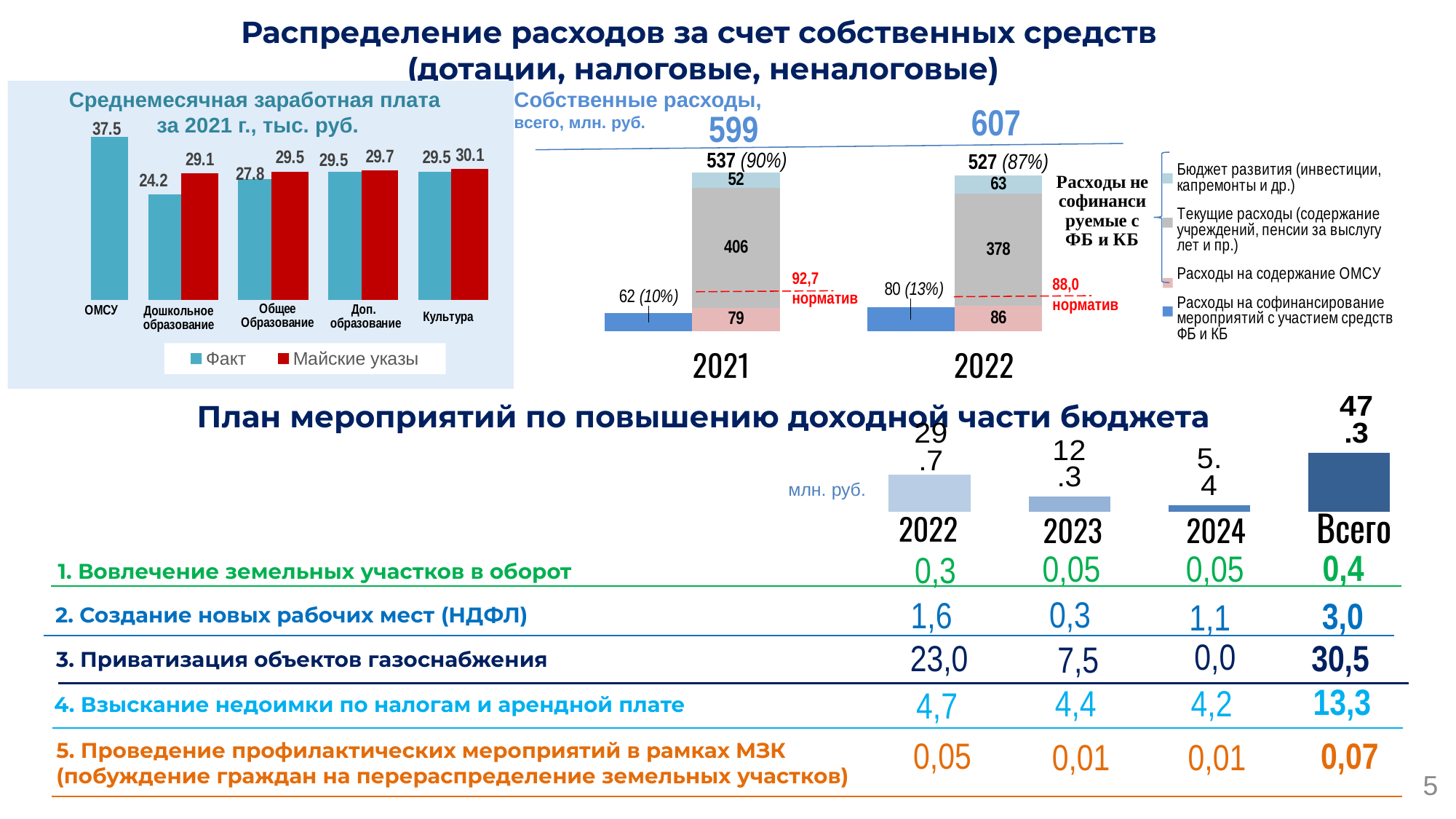

Распределение расходов за счет собственных средств
(дотации, налоговые, неналоговые)

Среднемесячная заработная плата
за 2021 г., тыс. руб.
Собственные расходы,
всего, млн. руб.

### Chart

| Category | Факт | Майские указы |
|---|---|---|
| ОМСУ | None | 37.5 |
| Дошкольное образование | 24.2 | 29.1 |
| Общее образование | 27.8 | 29.5 |
| Дополнительное образование | 29.5 | 29.7 |
| Культура | 29.5 | 30.1 |
607
599
537 (90%)
527 (87%)

### Chart

| Category | Расходы на софинансирование мероприятий с участием средств ФБ и КБ | Расходы на содержание ОМСУ | Текущие расходы (содержание учреждений, пенсии за выслугу лет и пр.) | Бюджет развития (инвестиции, капремонты и др.) |
|---|---|---|---|---|
|  | 61.7 | None | None | None |
| 2021 | None | 78.7 | 406.3 | 51.5 |
|  | None | None | None | None |
|  | 79.8 | None | None | None |
| 2022 | None | 86.3 | 378.0 | 63.0 |
92,7
норматив
88,0
норматив
План мероприятий по повышению доходной части бюджета

### Chart

| Category | Ряд 1 |
|---|---|
| 2022 | 29.7 |
| 2023 | 12.3 |
| 2024 | 5.4 |
| Всего | 47.3 |
млн. руб.
Всего
2022
2023
2024
0,4
0,05
0,05
0,3
1. Вовлечение земельных участков в оборот
0,3
1,6
3,0
1,1
2. Создание новых рабочих мест (НДФЛ)
0,0
23,0
30,5
7,5
3. Приватизация объектов газоснабжения
13,3
4,4
4,2
4,7
4. Взыскание недоимки по налогам и арендной плате
0,05
0,07
0,01
0,01
5. Проведение профилактических мероприятий в рамках МЗК (побуждение граждан на перераспределение земельных участков)
5